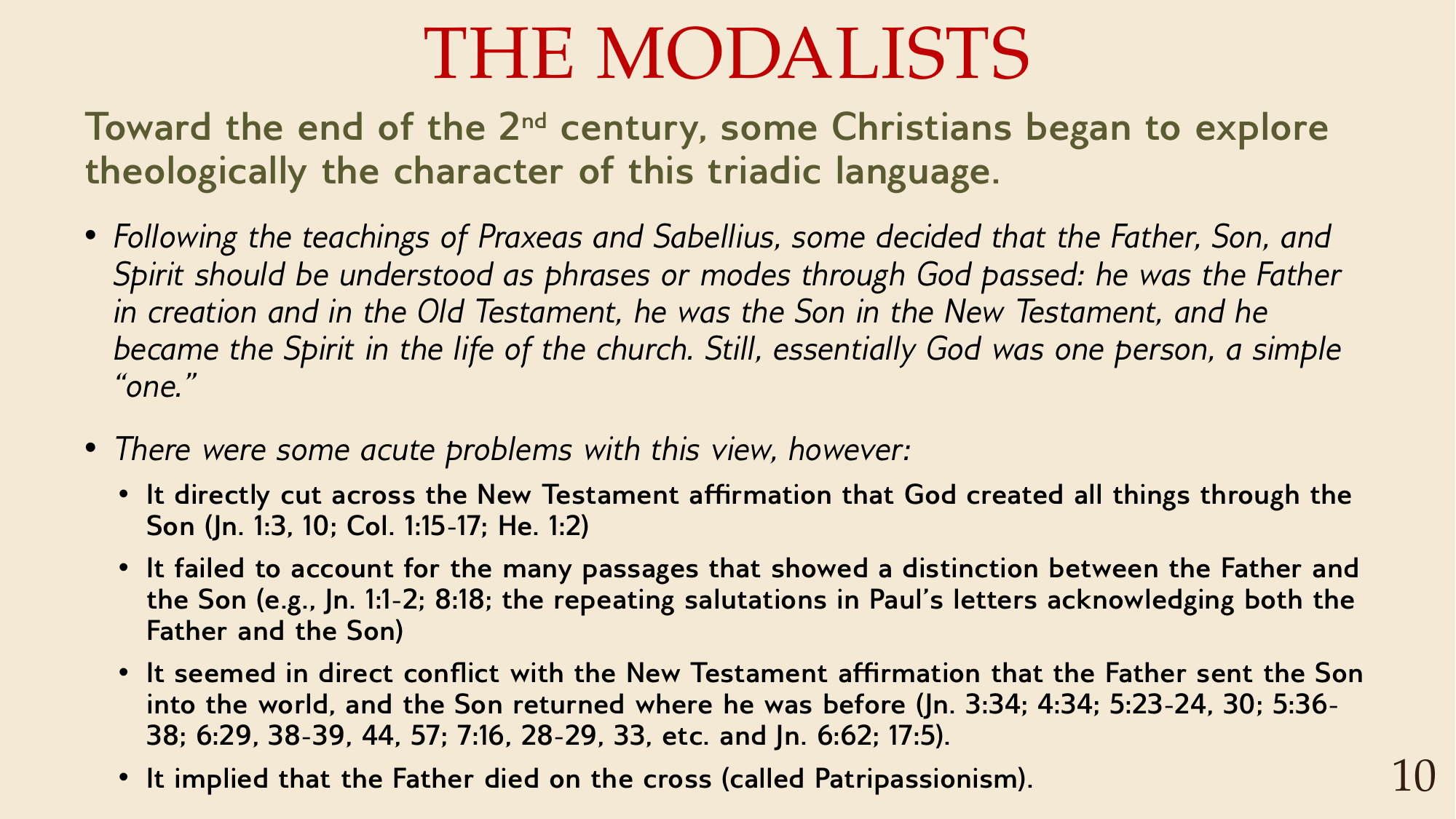

# The modalists
Toward the end of the 2nd century, some Christians began to explore theologically the character of this triadic language.
Following the teachings of Praxeas and Sabellius, some decided that the Father, Son, and Spirit should be understood as phrases or modes through God passed: he was the Father in creation and in the Old Testament, he was the Son in the New Testament, and he became the Spirit in the life of the church. Still, essentially God was one person, a simple “one.”
There were some acute problems with this view, however:
It directly cut across the New Testament affirmation that God created all things through the Son (Jn. 1:3, 10; Col. 1:15-17; He. 1:2)
It failed to account for the many passages that showed a distinction between the Father and the Son (e.g., Jn. 1:1-2; 8:18; the repeating salutations in Paul’s letters acknowledging both the Father and the Son)
It seemed in direct conflict with the New Testament affirmation that the Father sent the Son into the world, and the Son returned where he was before (Jn. 3:34; 4:34; 5:23-24, 30; 5:36-38; 6:29, 38-39, 44, 57; 7:16, 28-29, 33, etc. and Jn. 6:62; 17:5).
It implied that the Father died on the cross (called Patripassionism).
10